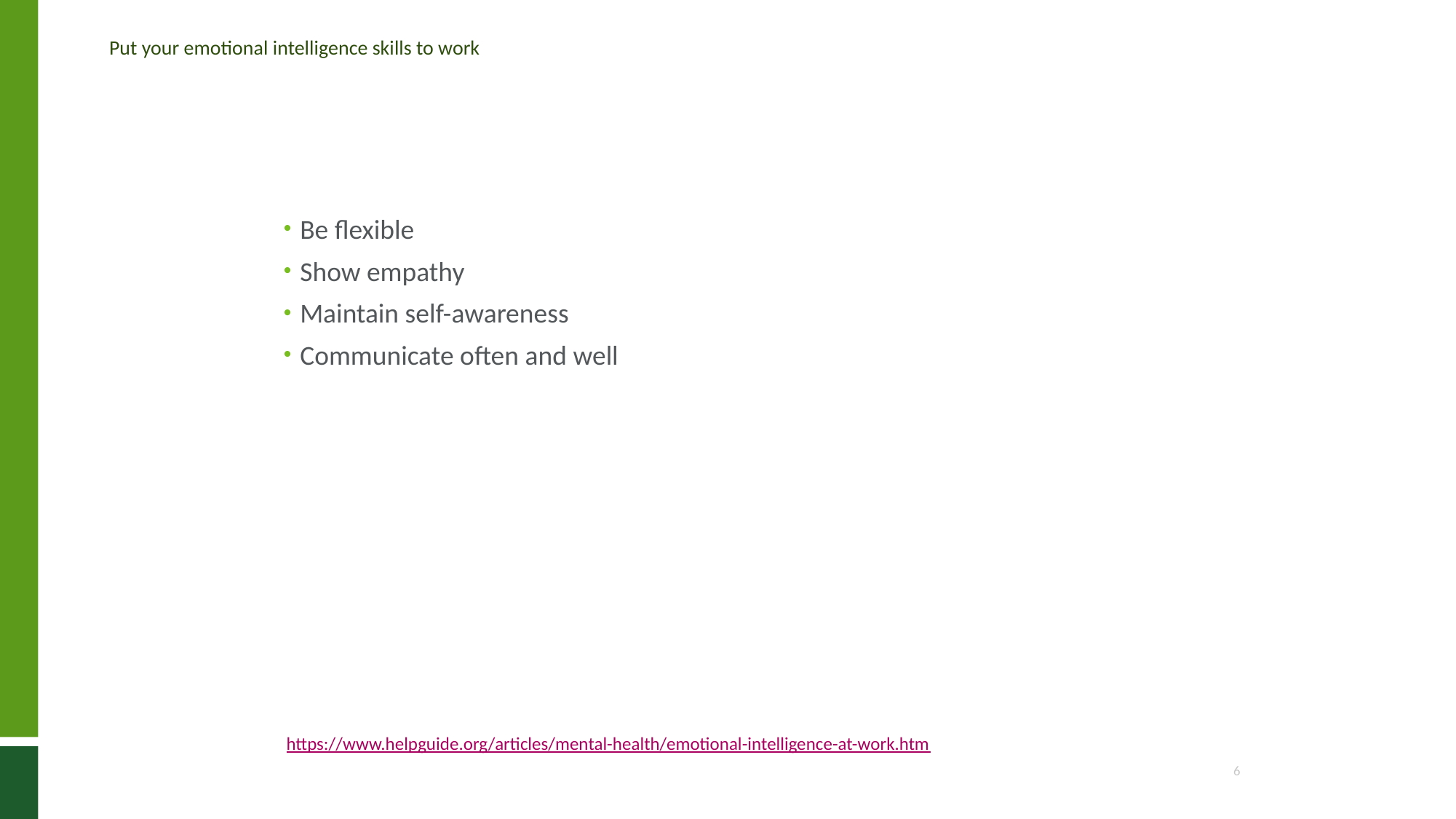

# Put your emotional intelligence skills to work
Be flexible
Show empathy
Maintain self-awareness
Communicate often and well
https://www.helpguide.org/articles/mental-health/emotional-intelligence-at-work.htm
6